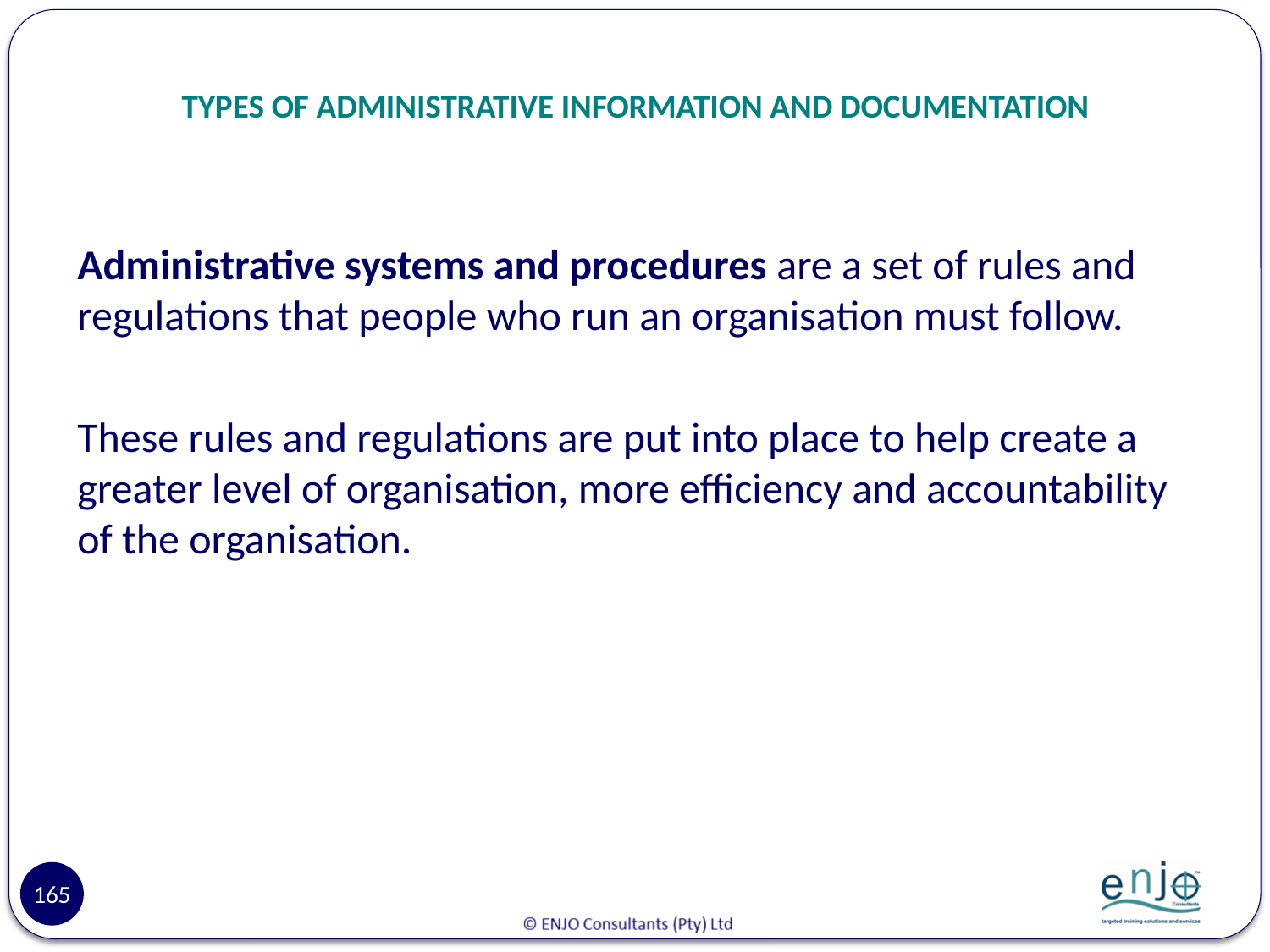

# TYPES OF ADMINISTRATIVE INFORMATION AND DOCUMENTATION
Administrative systems and procedures are a set of rules and regulations that people who run an organisation must follow.

These rules and regulations are put into place to help create a greater level of organisation, more efficiency and accountability of the organisation.

165